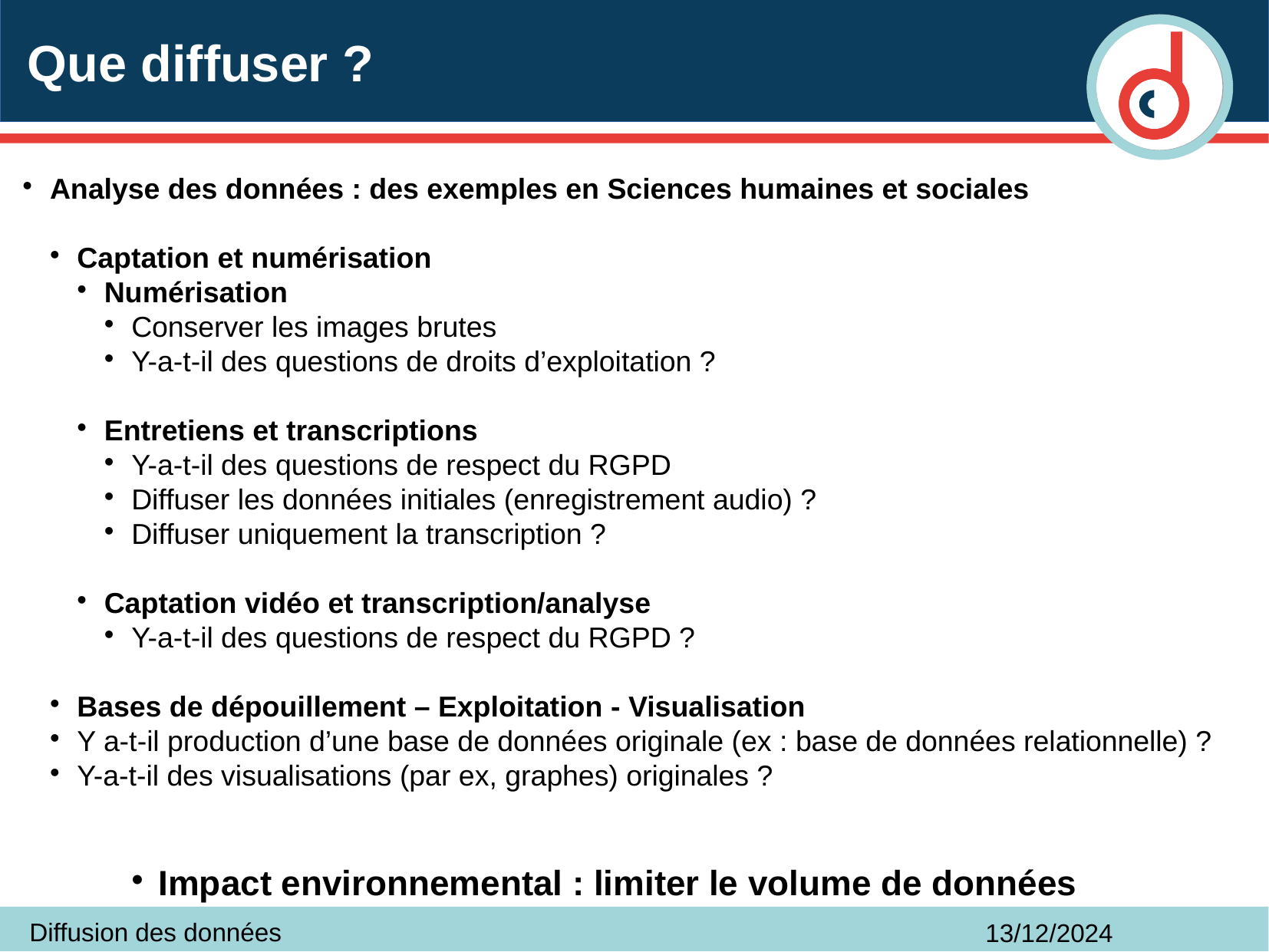

# Que diffuser ?

Analyse des données : des exemples en Sciences humaines et sociales

Captation et numérisation
Numérisation
Conserver les images brutes
Y-a-t-il des questions de droits d’exploitation ?

Entretiens et transcriptions
Y-a-t-il des questions de respect du RGPD
Diffuser les données initiales (enregistrement audio) ?
Diffuser uniquement la transcription ?

Captation vidéo et transcription/analyse
Y-a-t-il des questions de respect du RGPD ?

Bases de dépouillement – Exploitation - Visualisation
Y a-t-il production d’une base de données originale (ex : base de données relationnelle) ?
Y-a-t-il des visualisations (par ex, graphes) originales ?

Impact environnemental : limiter le volume de données
Diffusion des données
13/12/2024